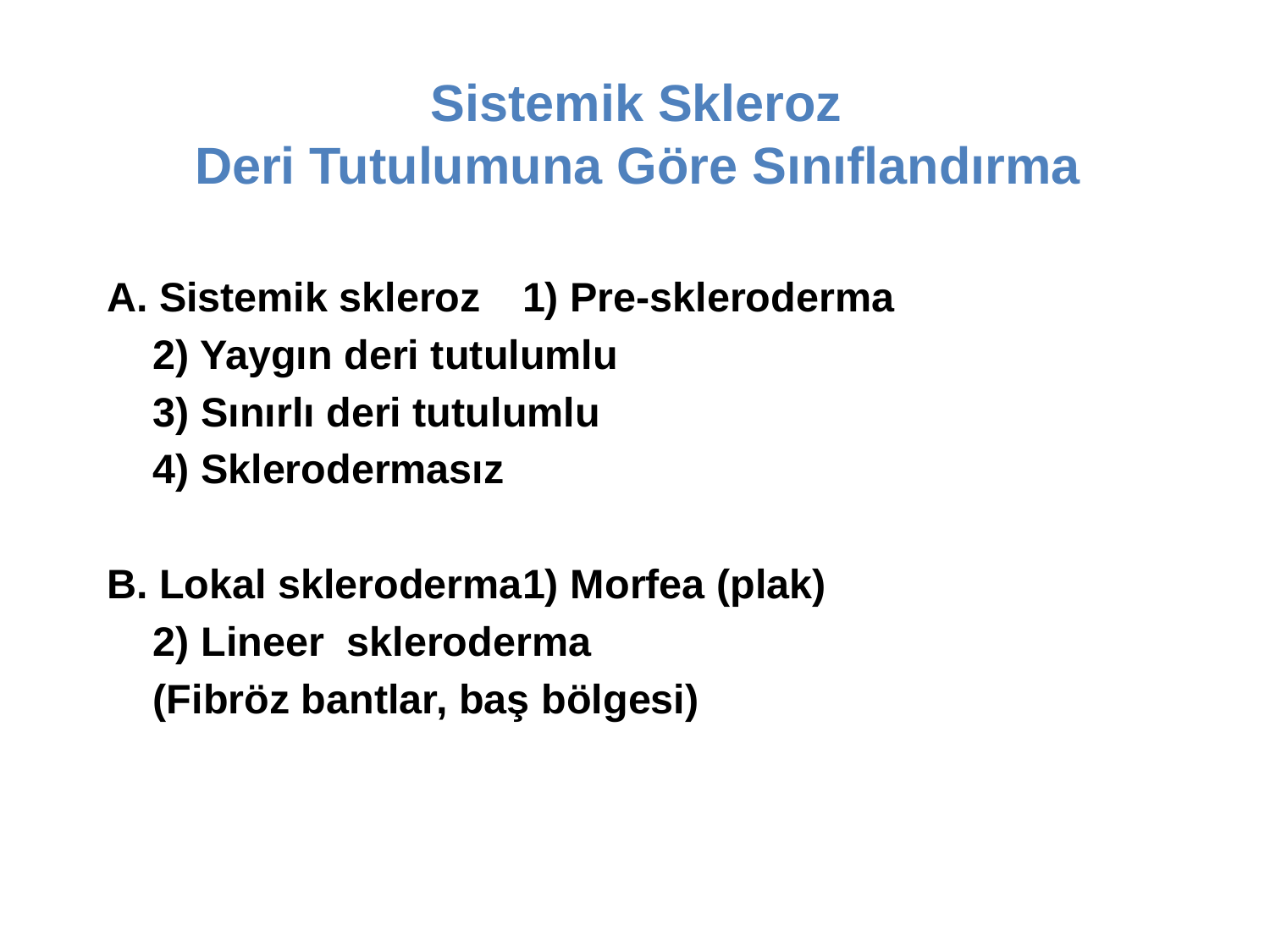

# Sistemik Skleroz Deri Tutulumuna Göre Sınıflandırma
A. Sistemik skleroz	1) Pre-skleroderma
					2) Yaygın deri tutulumlu
					3) Sınırlı deri tutulumlu
					4) Sklerodermasız

B. Lokal skleroderma	1) Morfea (plak)
					2) Lineer  skleroderma
				(Fibröz bantlar, baş bölgesi)